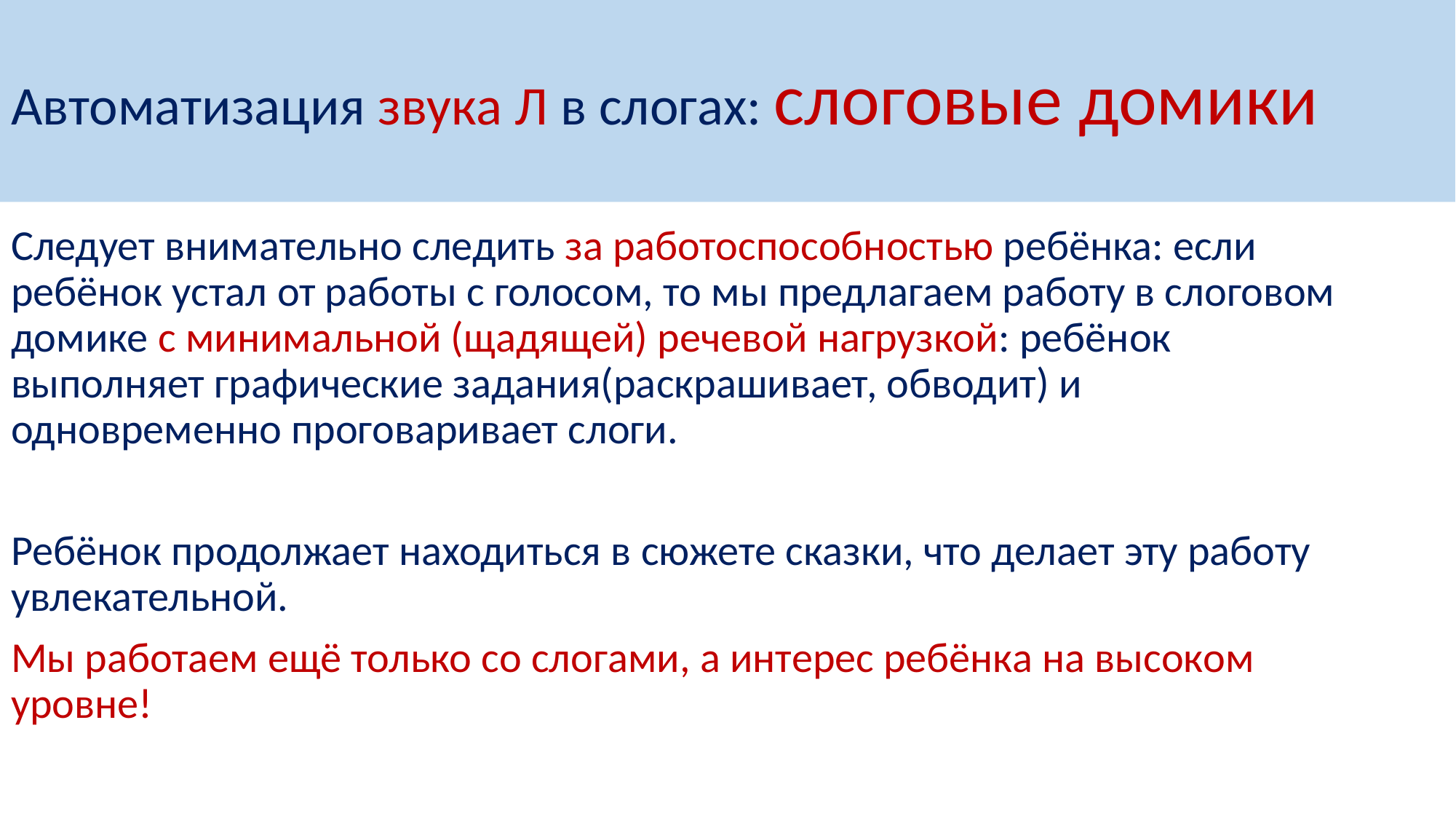

# Автоматизация звука Л в слогах: слоговые домики
Следует внимательно следить за работоспособностью ребёнка: если ребёнок устал от работы с голосом, то мы предлагаем работу в слоговом домике с минимальной (щадящей) речевой нагрузкой: ребёнок выполняет графические задания(раскрашивает, обводит) и одновременно проговаривает слоги.

Ребёнок продолжает находиться в сюжете сказки, что делает эту работу увлекательной.
Мы работаем ещё только со слогами, а интерес ребёнка на высоком уровне!